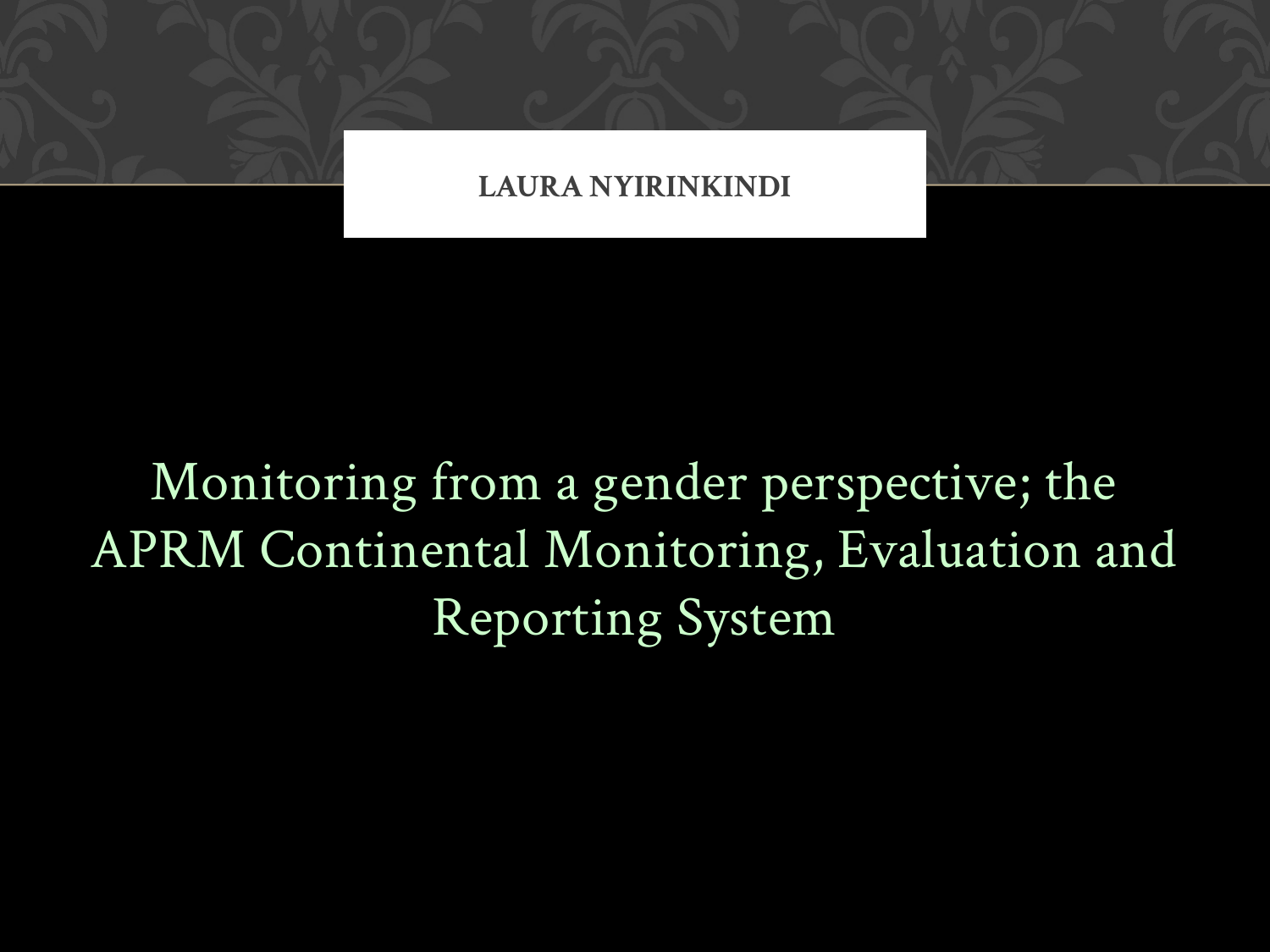

# Laura Nyirinkindi

Monitoring from a gender perspective; the APRM Continental Monitoring, Evaluation and Reporting System